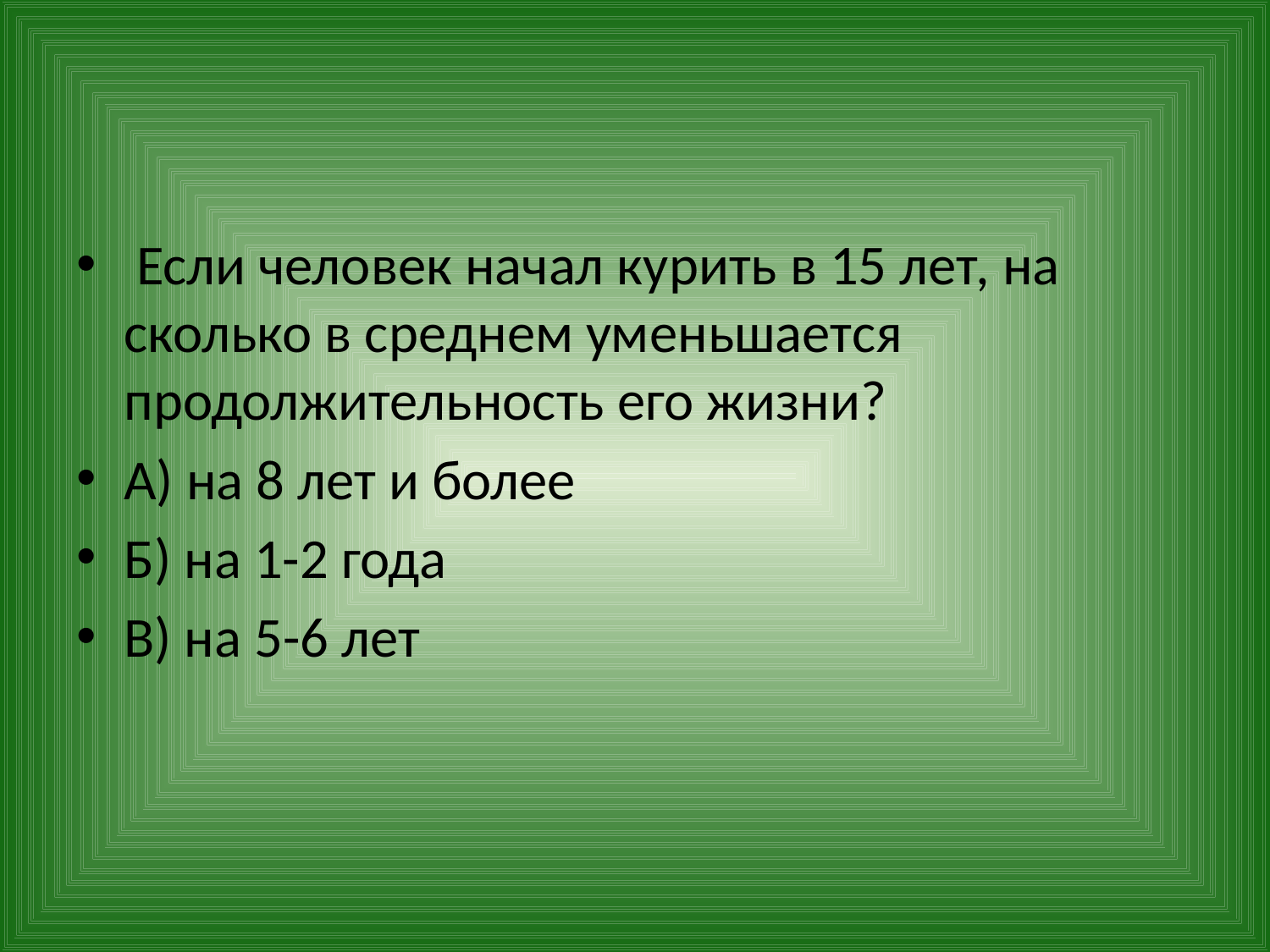

#
 Если человек начал курить в 15 лет, на сколько в среднем уменьшается продолжительность его жизни?
А) на 8 лет и более
Б) на 1-2 года
В) на 5-6 лет